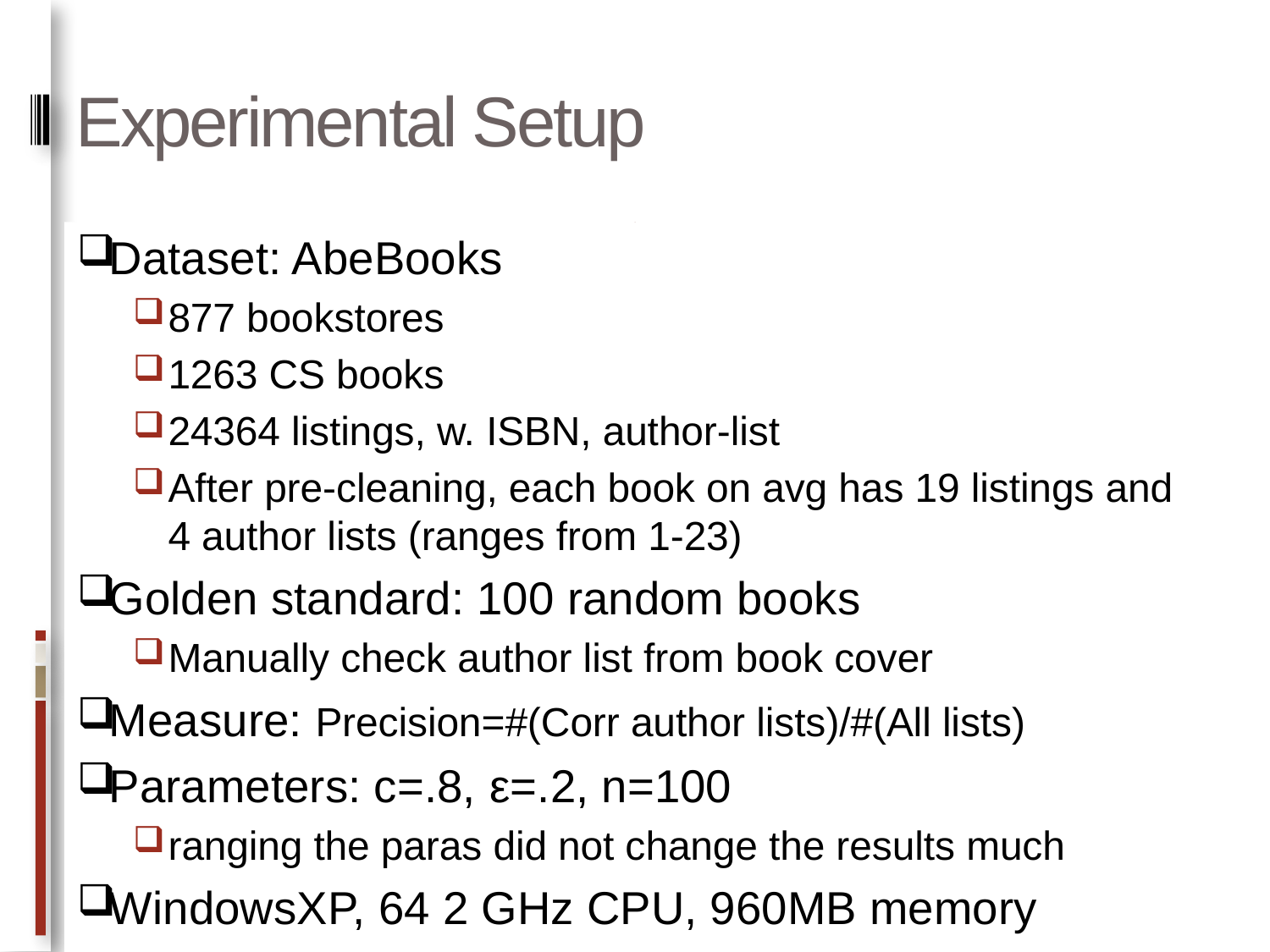

# Experimental Setup
Dataset: AbeBooks
877 bookstores
1263 CS books
24364 listings, w. ISBN, author-list
After pre-cleaning, each book on avg has 19 listings and 4 author lists (ranges from 1-23)
Golden standard: 100 random books
Manually check author list from book cover
Measure: Precision=#(Corr author lists)/#(All lists)
Parameters: c=.8, ε=.2, n=100
ranging the paras did not change the results much
WindowsXP, 64 2 GHz CPU, 960MB memory